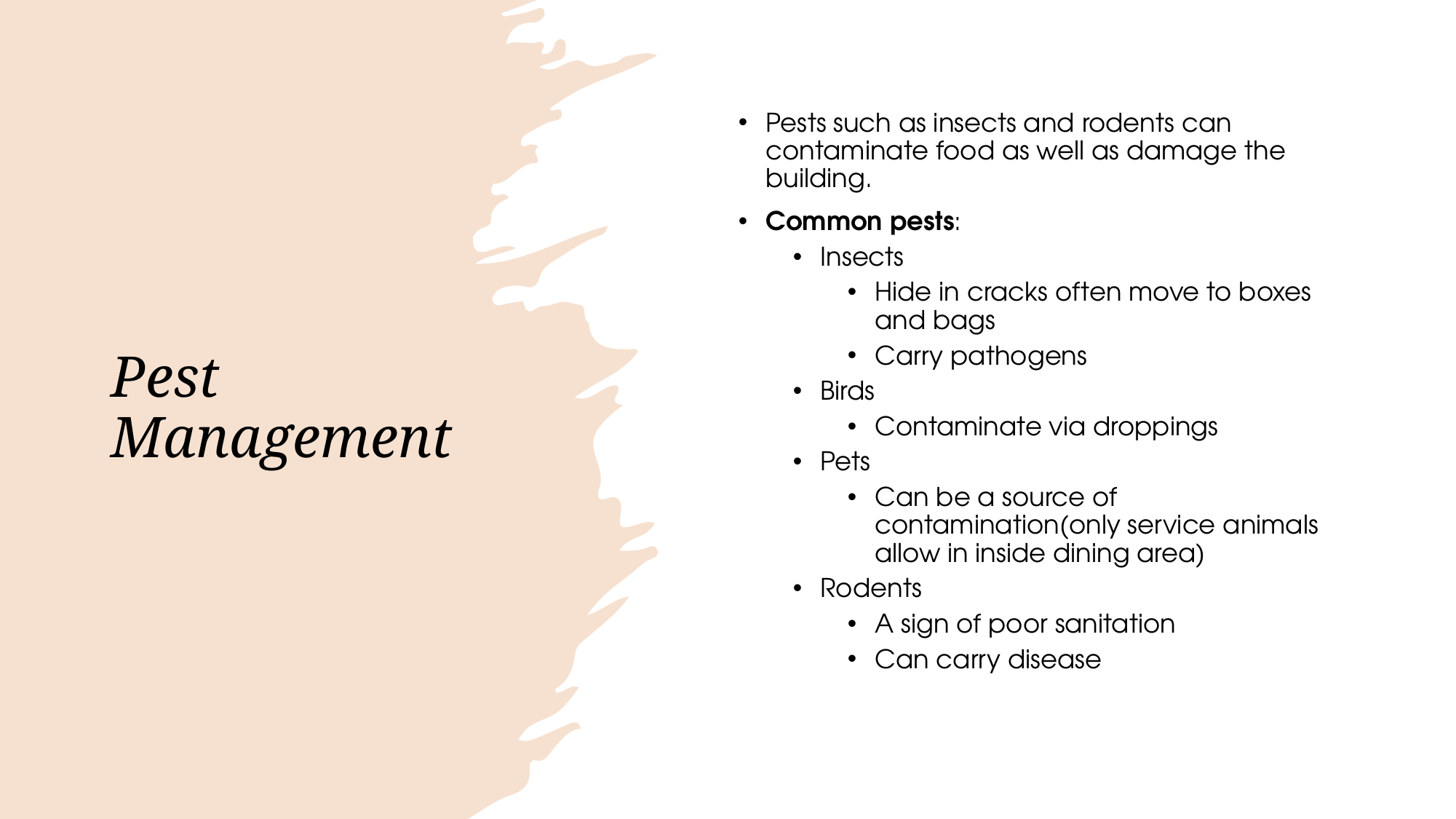

# Pest Management
Pests such as insects and rodents can contaminate food as well as damage the building.
Common pests:
Insects
Hide in cracks often move to boxes and bags
Carry pathogens
Birds
Contaminate via droppings
Pets
Can be a source of contamination(only service animals allow in inside dining area)
Rodents
A sign of poor sanitation
Can carry disease